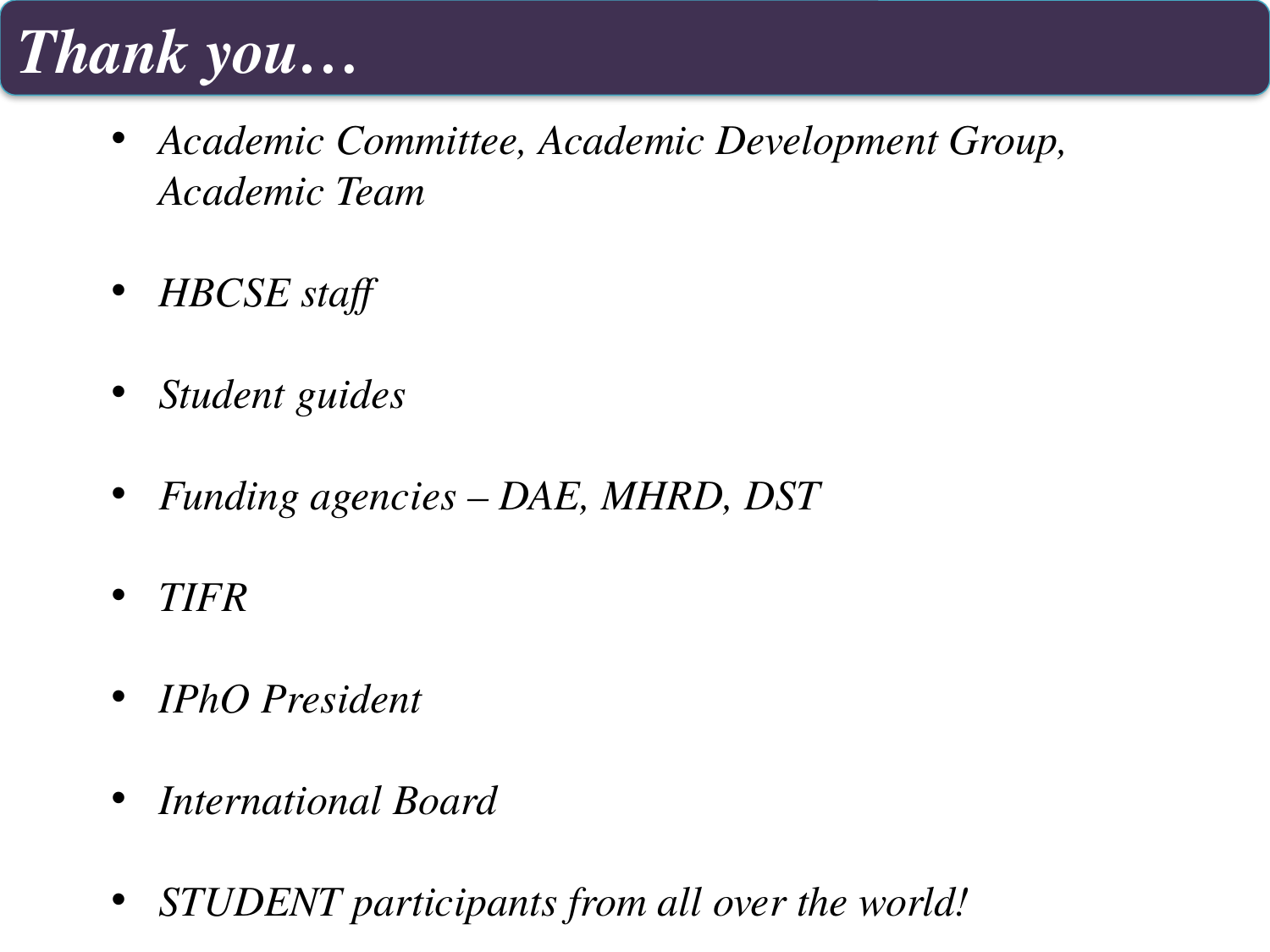

Thank you…
Academic Committee, Academic Development Group, Academic Team

HBCSE staff

Student guides

Funding agencies – DAE, MHRD, DST

TIFR

IPhO President

International Board

STUDENT participants from all over the world!